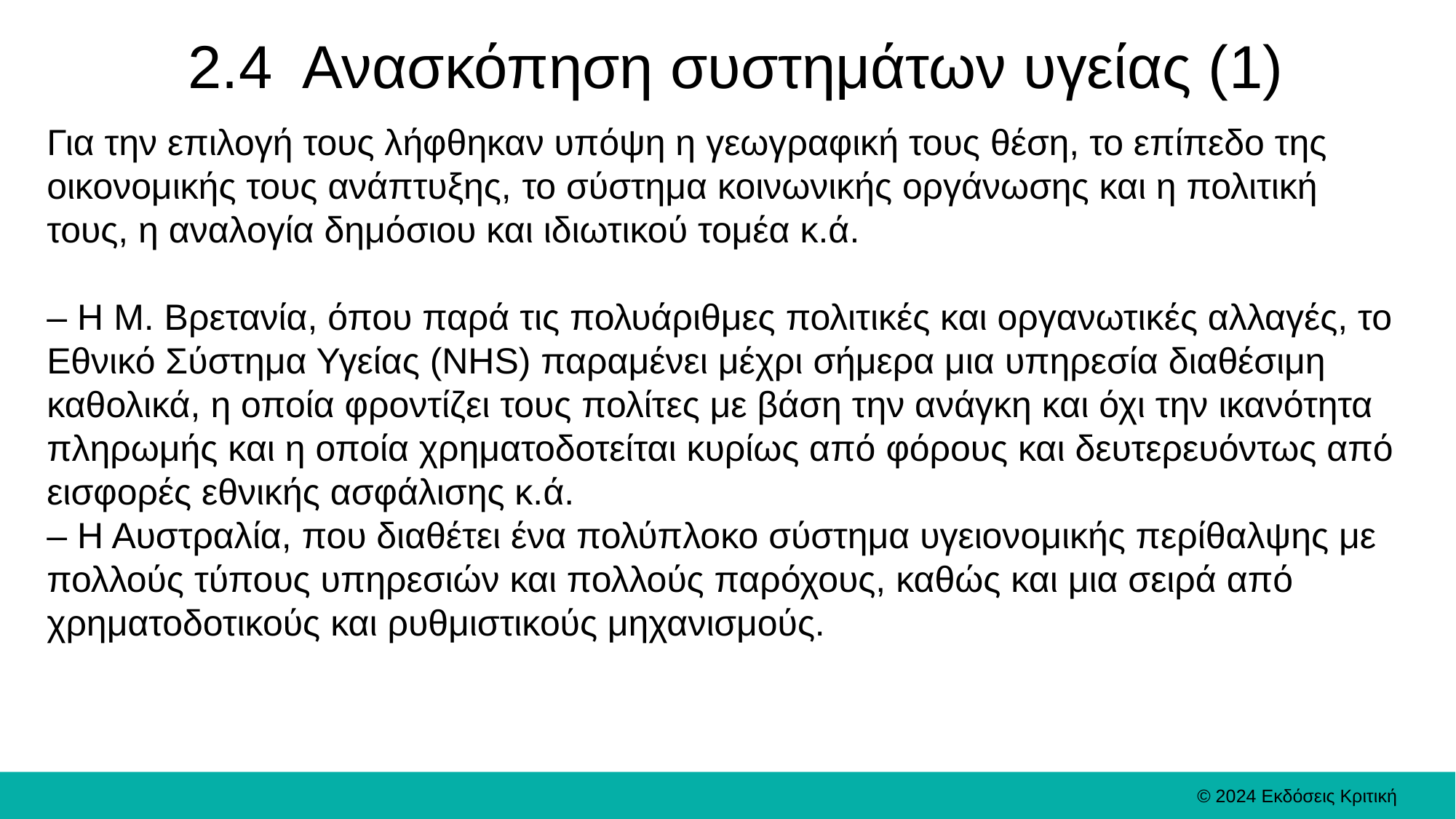

# 2.4  Ανασκόπηση συστημάτων υγείας (1)
Για την επιλογή τους λήφθηκαν υπόψη η γεωγραφική τους θέση, το επίπεδο της οικονομικής τους ανάπτυξης, το σύστημα κοινωνικής οργάνωσης και η πολιτική τους, η αναλογία δημόσιου και ιδιωτικού τομέα κ.ά.

– Η Μ. Βρετανία, όπου παρά τις πολυάριθμες πολιτικές και οργανωτικές αλλαγές, το Εθνικό Σύστημα Υγείας (NHS) παραμένει μέχρι σήμερα μια υπηρεσία διαθέσιμη καθολικά, η οποία φροντίζει τους πολίτες με βάση την ανάγκη και όχι την ικανότητα πληρωμής και η οποία χρηματοδοτείται κυρίως από φόρους και δευτερευόντως από εισφορές εθνικής ασφάλισης κ.ά.
– Η Αυστραλία, που διαθέτει ένα πολύπλοκο σύστημα υγειονομικής περίθαλψης με πολλούς τύπους υπηρεσιών και πολλούς παρόχους, καθώς και μια σειρά από χρηματοδοτικούς και ρυθμιστικούς μηχανισμούς.

© 2024 Εκδόσεις Κριτική